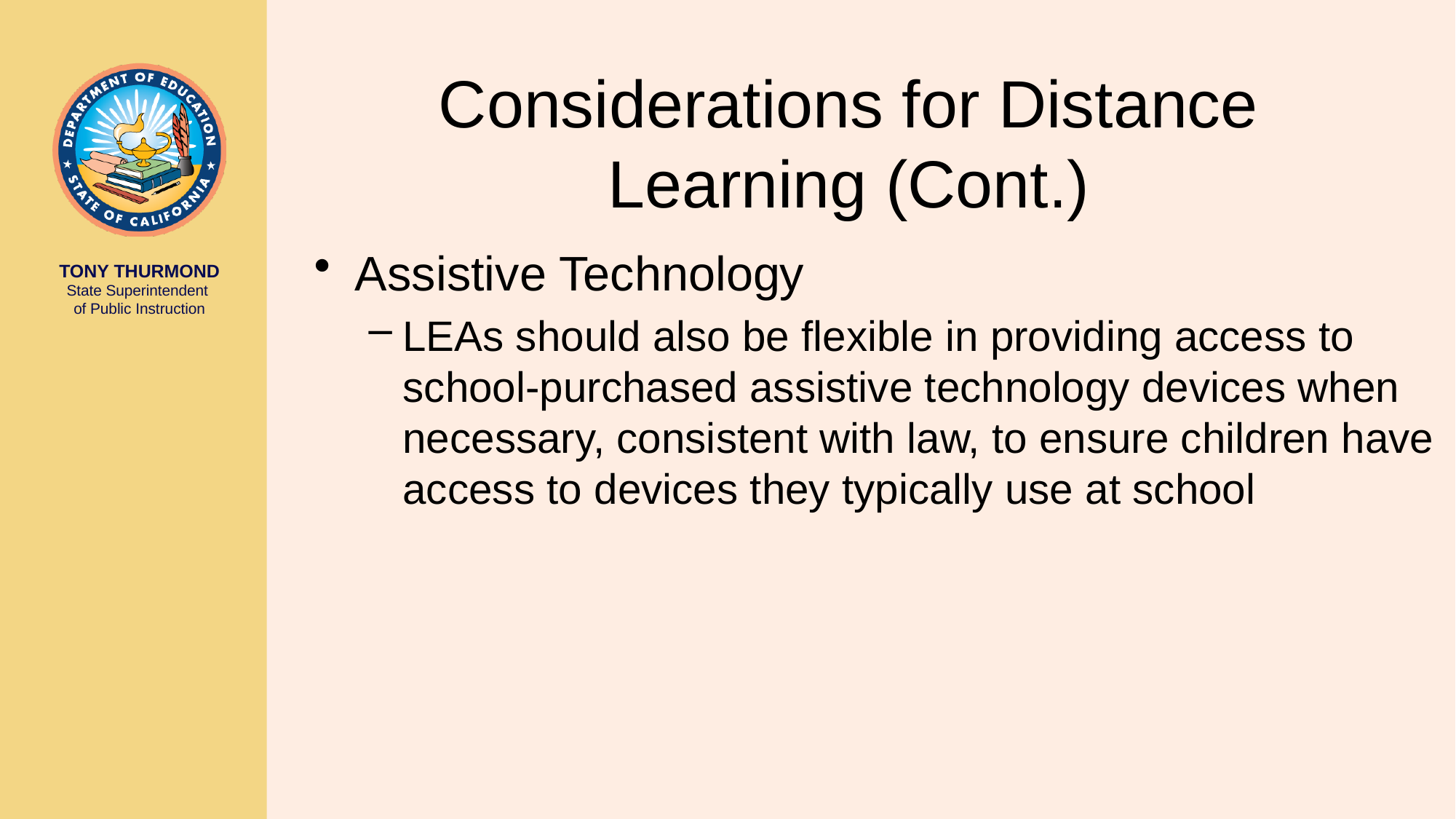

# Considerations for Distance Learning (Cont.)
Assistive Technology
LEAs should also be flexible in providing access to school-purchased assistive technology devices when necessary, consistent with law, to ensure children have access to devices they typically use at school